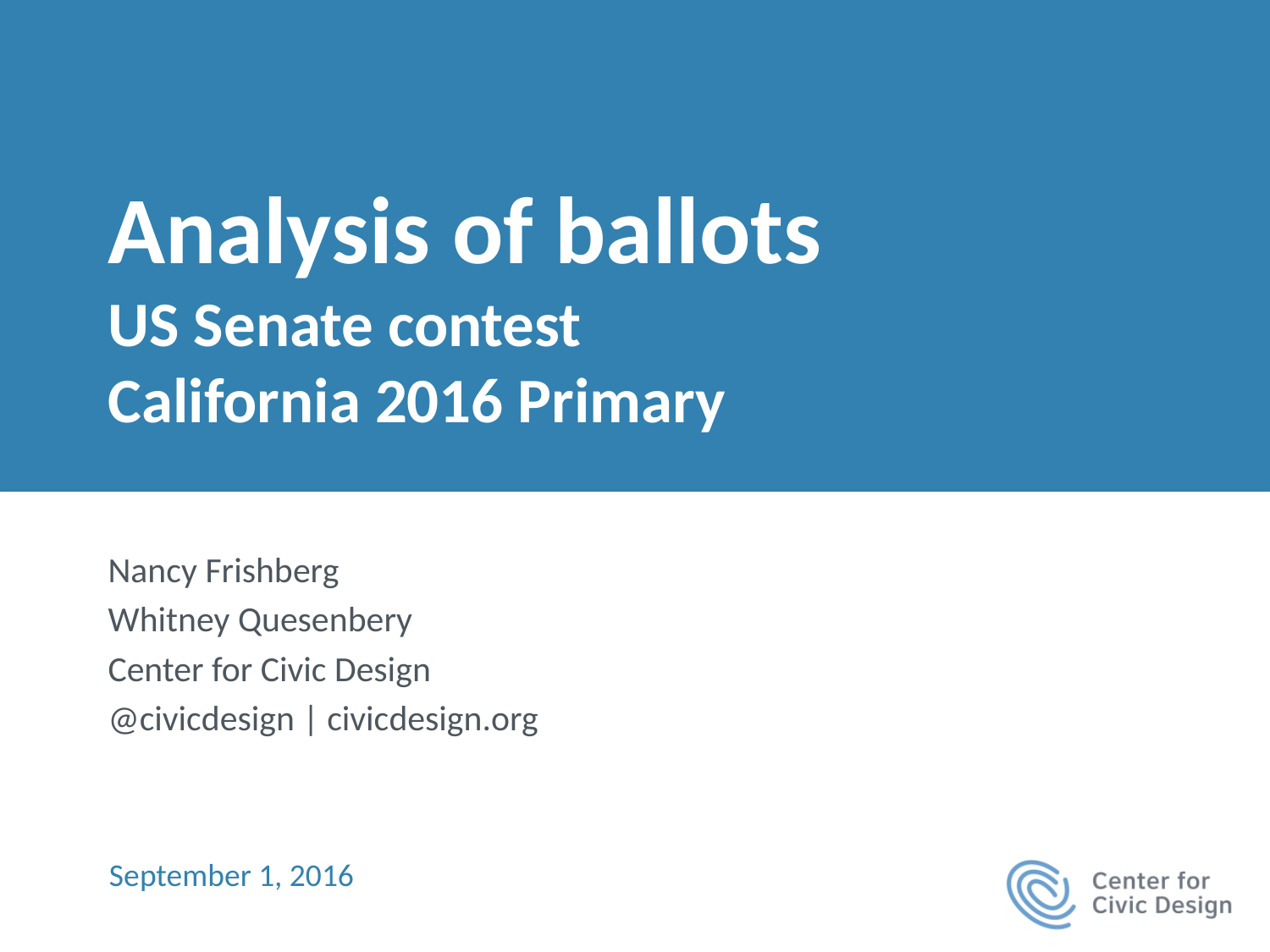

# Analysis of ballots US Senate contest California 2016 Primary

Nancy Frishberg
Whitney Quesenbery
Center for Civic Design
@civicdesign | civicdesign.org
September 1, 2016